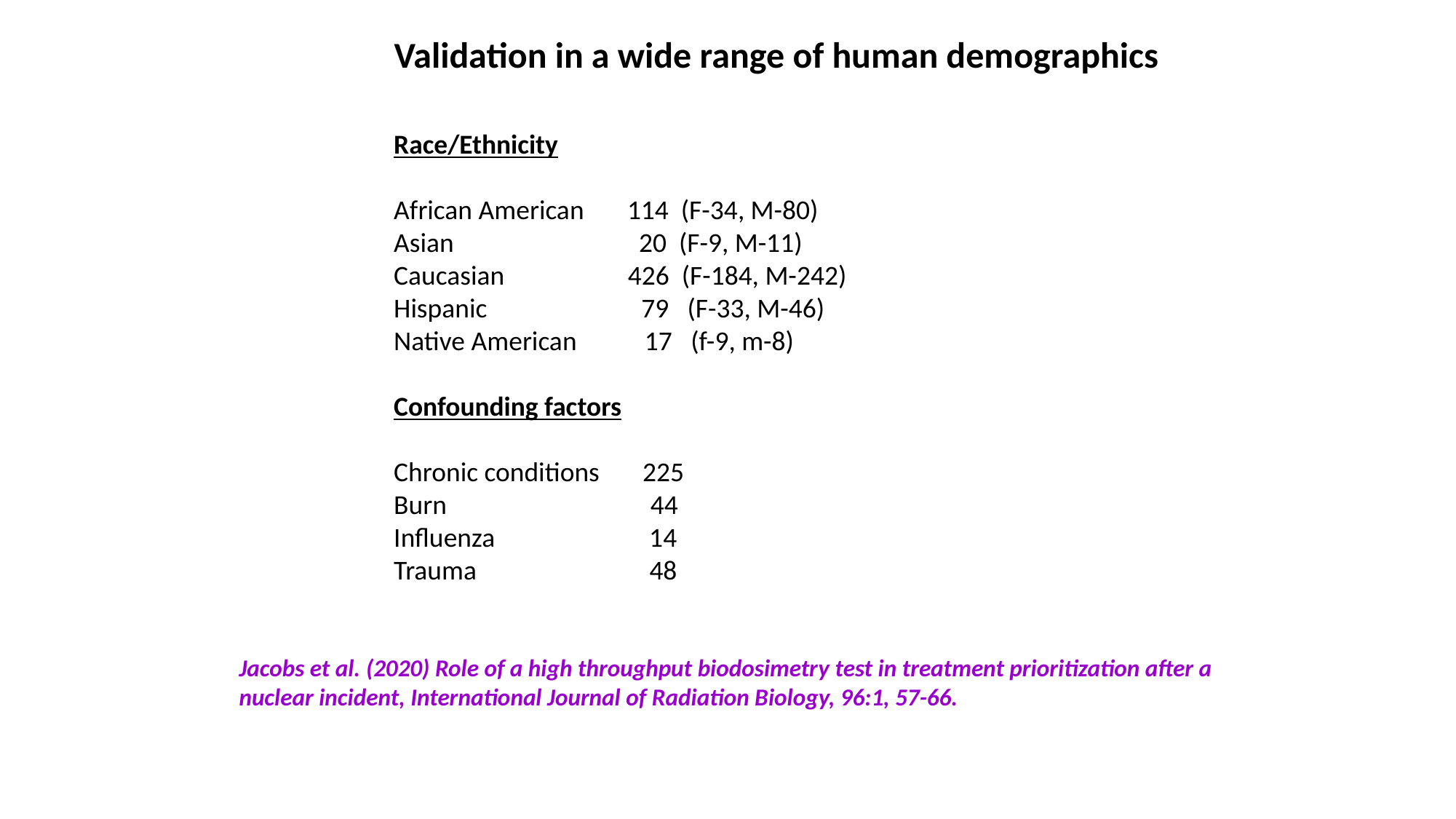

Validation in a wide range of human demographics
Race/Ethnicity

African American       114  (F-34, M-80)
Asian                              20  (F-9, M-11)
Caucasian                    426  (F-184, M-242)
Hispanic                         79   (F-33, M-46)
Native American           17   (f-9, m-8)

Confounding factors

Chronic conditions       225
Burn                                 44
Influenza                         14
Trauma                            48
Jacobs et al. (2020) Role of a high throughput biodosimetry test in treatment prioritization after a nuclear incident, International Journal of Radiation Biology, 96:1, 57-66.